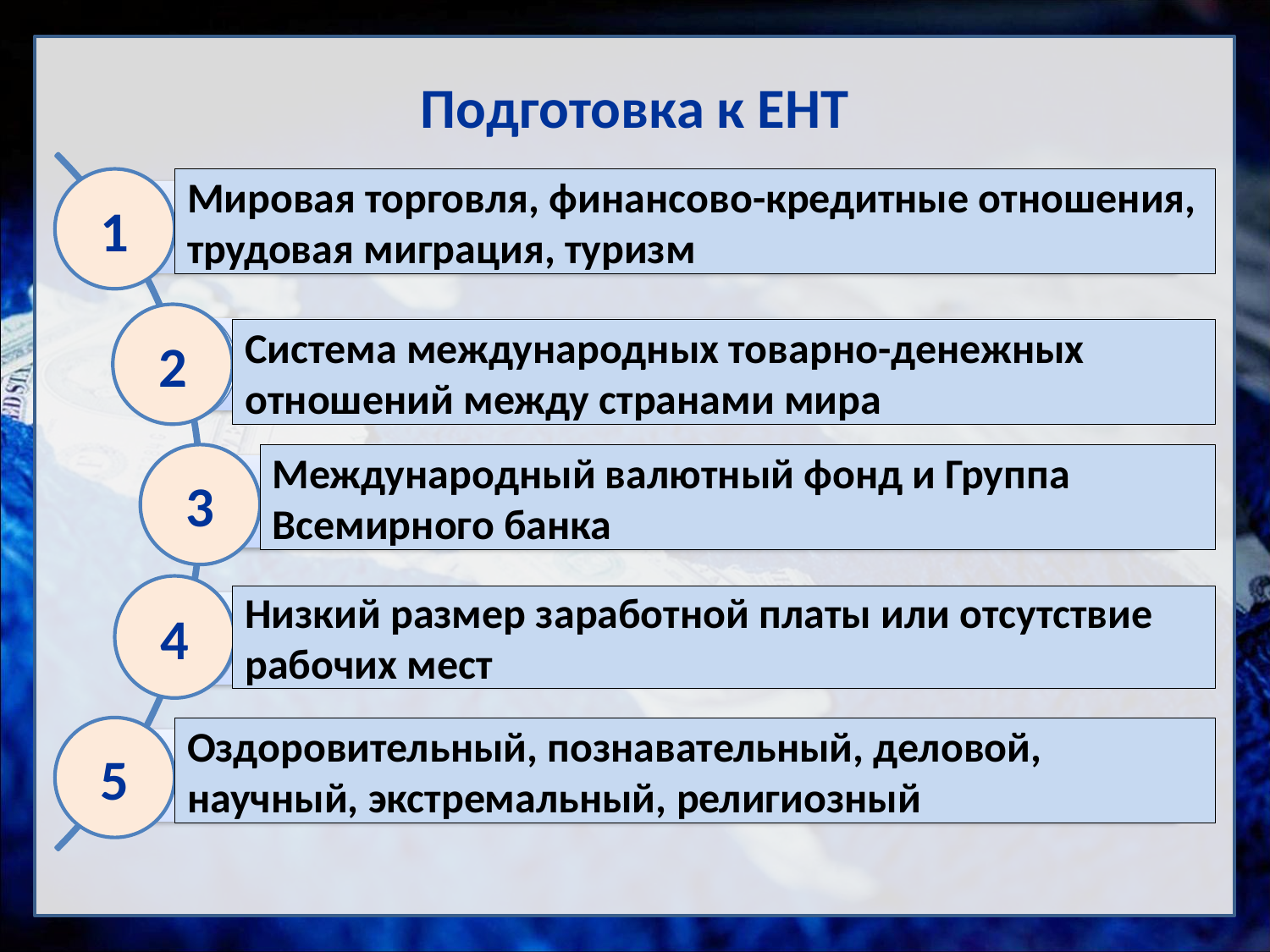

# Подготовка к ЕНТ
Назовите основные формы международных экономических отношений
Что называется мировой торговлей?
Что относится к регуляторам движения капитала?
Каковы причины трудовой миграции?
Какие выделяют виды туризма в зависимости от цели?
1
Мировая торговля, финансово-кредитные отношения, трудовая миграция, туризм
2
Система международных товарно-денежных отношений между странами мира
3
Международный валютный фонд и Группа Всемирного банка
4
Низкий размер заработной платы или отсутствие рабочих мест
5
Оздоровительный, познавательный, деловой, научный, экстремальный, религиозный